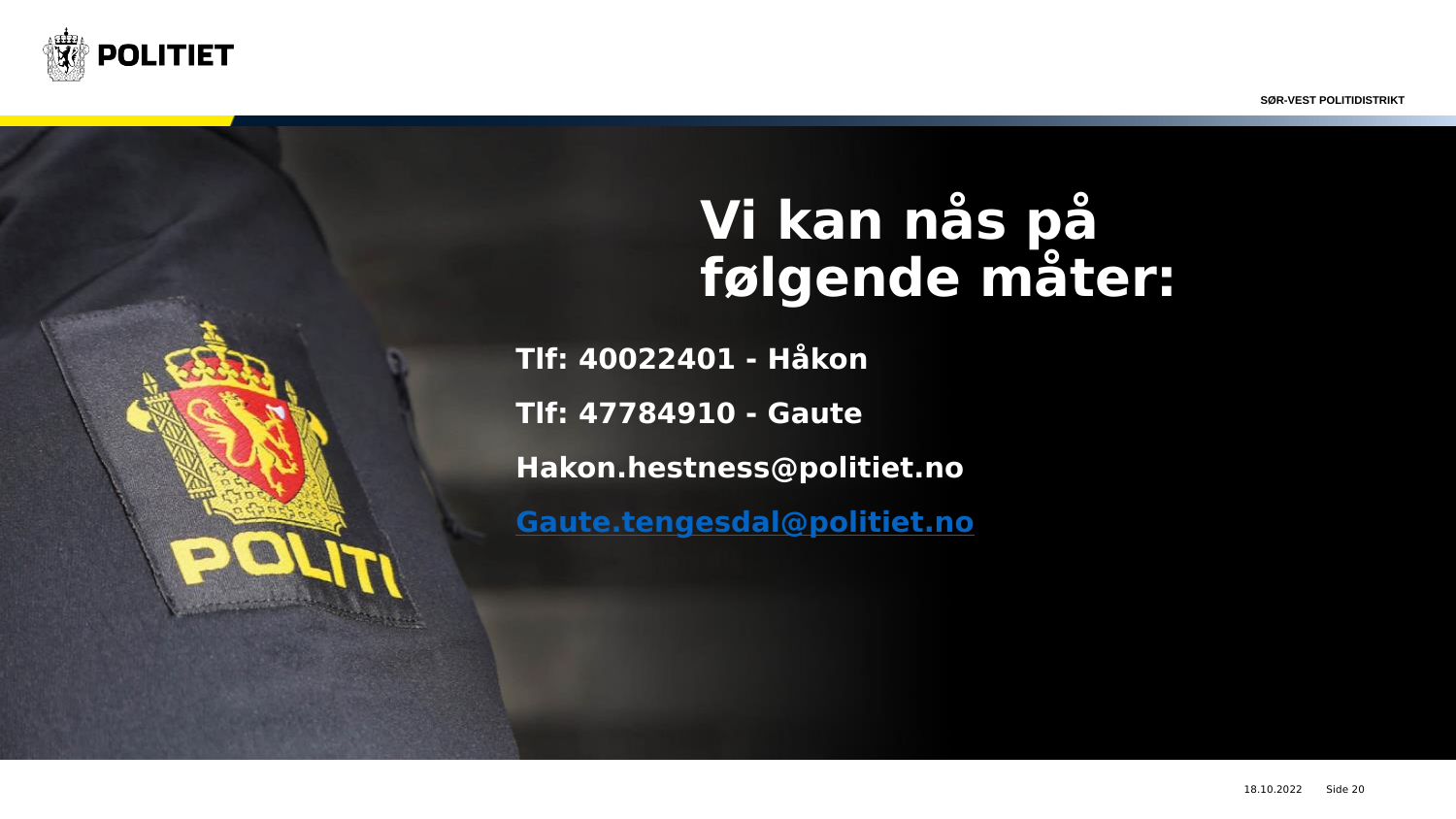

# Vi kan nås på følgende måter:
Tlf: 40022401 - Håkon
Tlf: 47784910 - Gaute
Hakon.hestness@politiet.no
Gaute.tengesdal@politiet.no

18.10.2022
Side 20